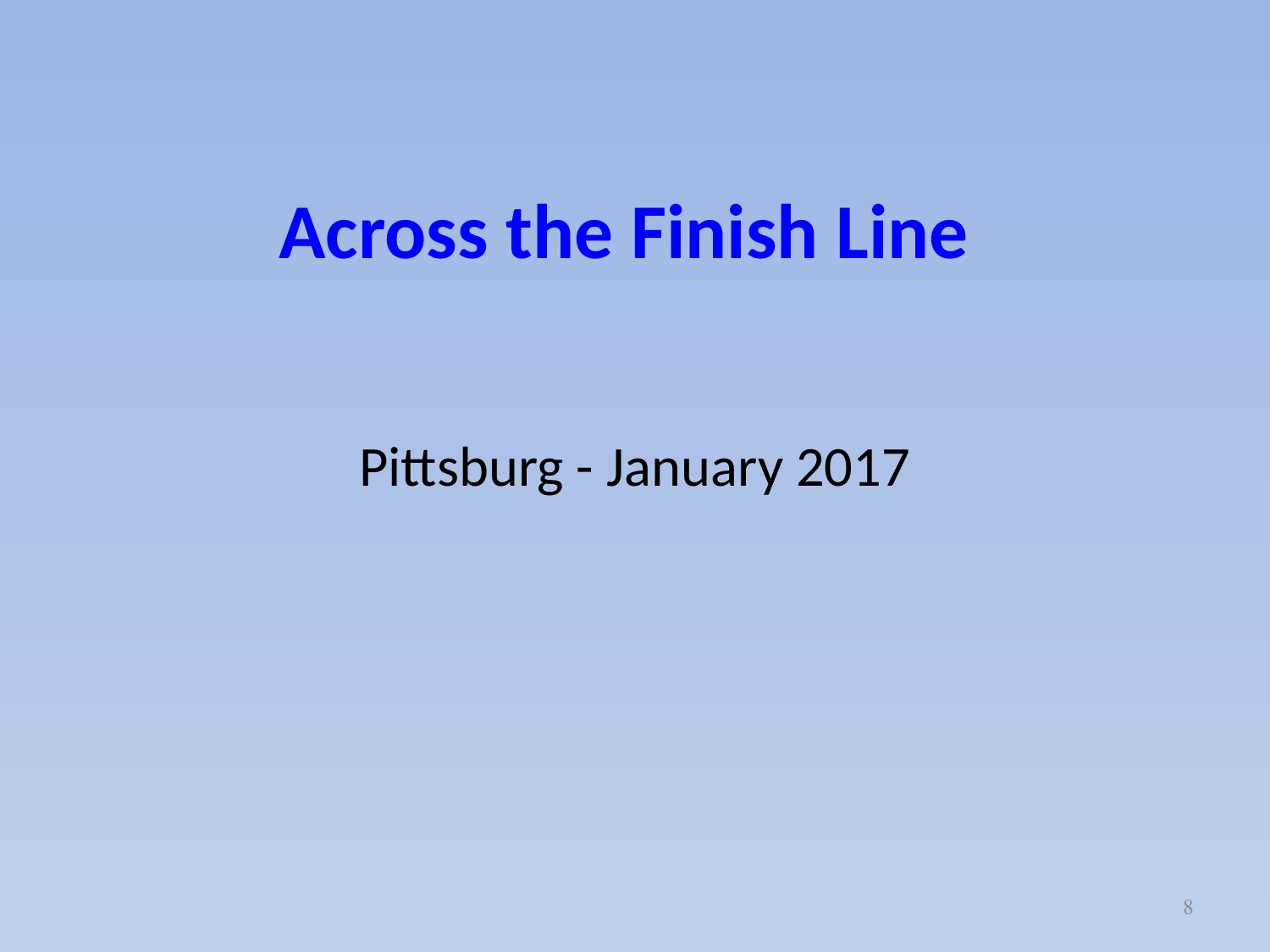

# Across the Finish Line
Pittsburg - January 2017
8